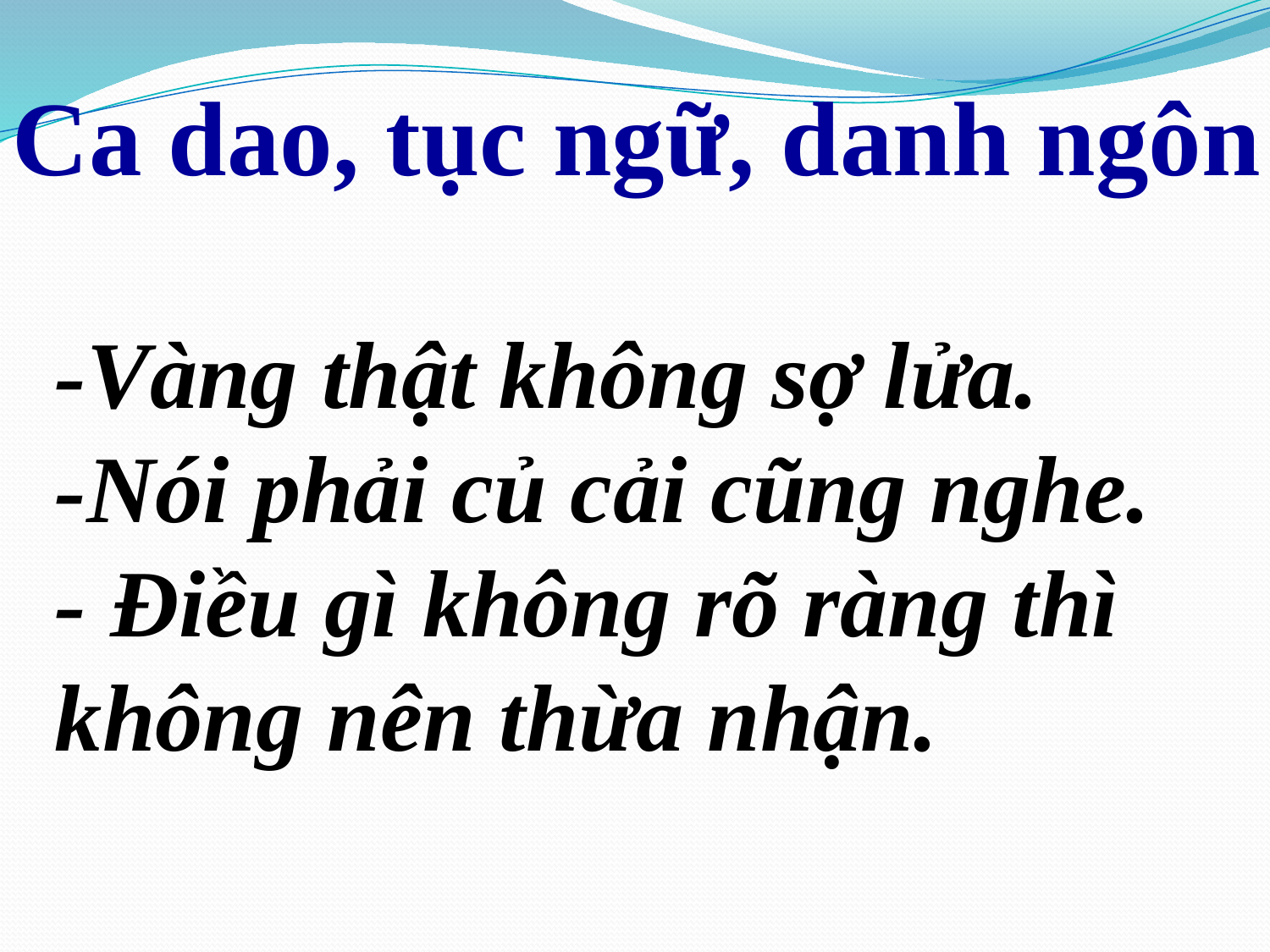

Ca dao, tục ngữ, danh ngôn
-Vàng thật không sợ lửa.
-Nói phải củ cải cũng nghe.
- Điều gì không rõ ràng thì không nên thừa nhận.